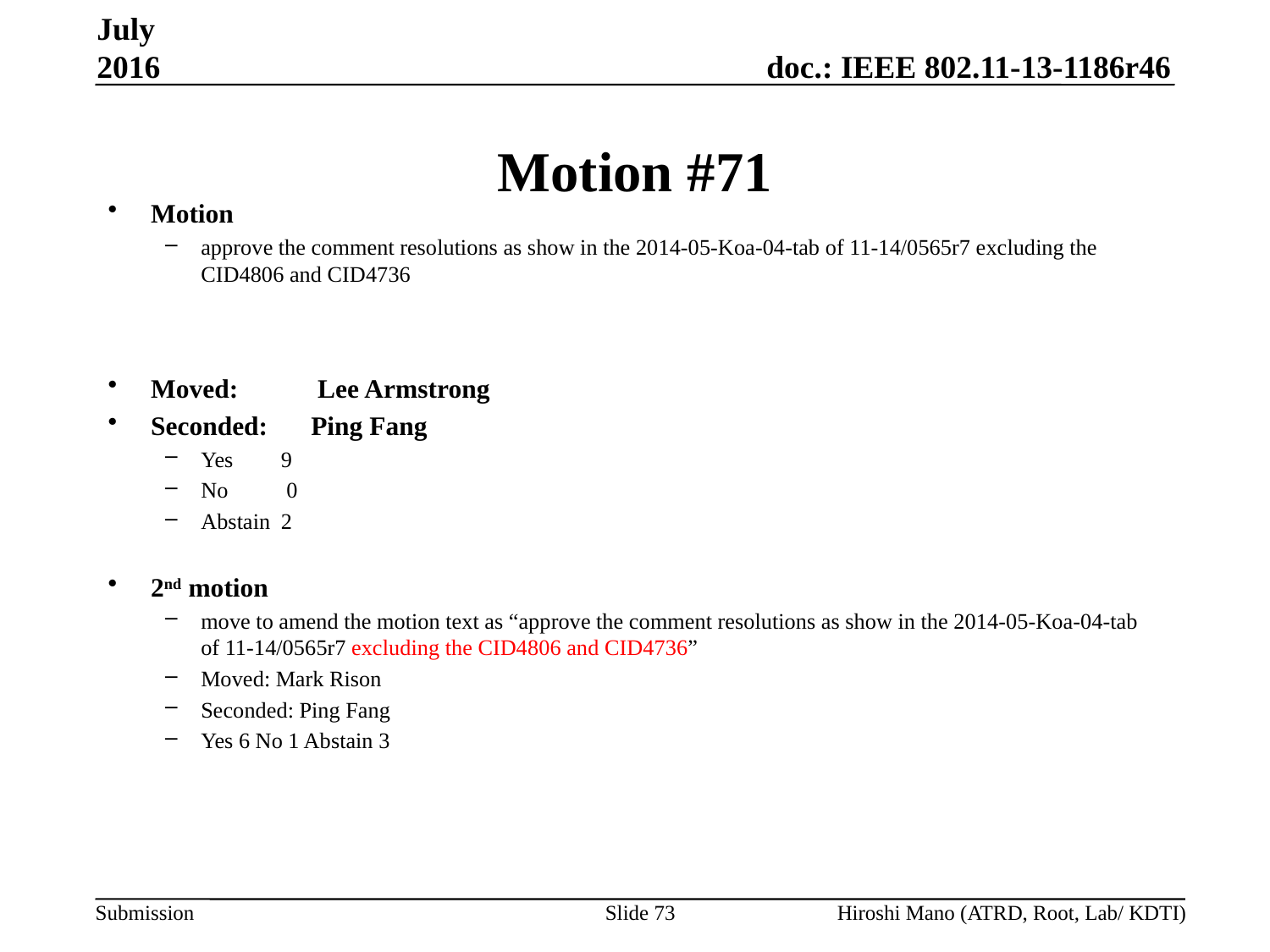

July 2016
# Motion #71
Motion
approve the comment resolutions as show in the 2014-05-Koa-04-tab of 11-14/0565r7 excluding the CID4806 and CID4736

Moved:	 Lee Armstrong
Seconded: 	Ping Fang
Yes  	9
No	 0
Abstain 	2

2nd motion
move to amend the motion text as “approve the comment resolutions as show in the 2014-05-Koa-04-tab of 11-14/0565r7 excluding the CID4806 and CID4736”
Moved: Mark Rison
Seconded: Ping Fang
Yes 6 No 1 Abstain 3

Slide 73
Hiroshi Mano (ATRD, Root, Lab/ KDTI)